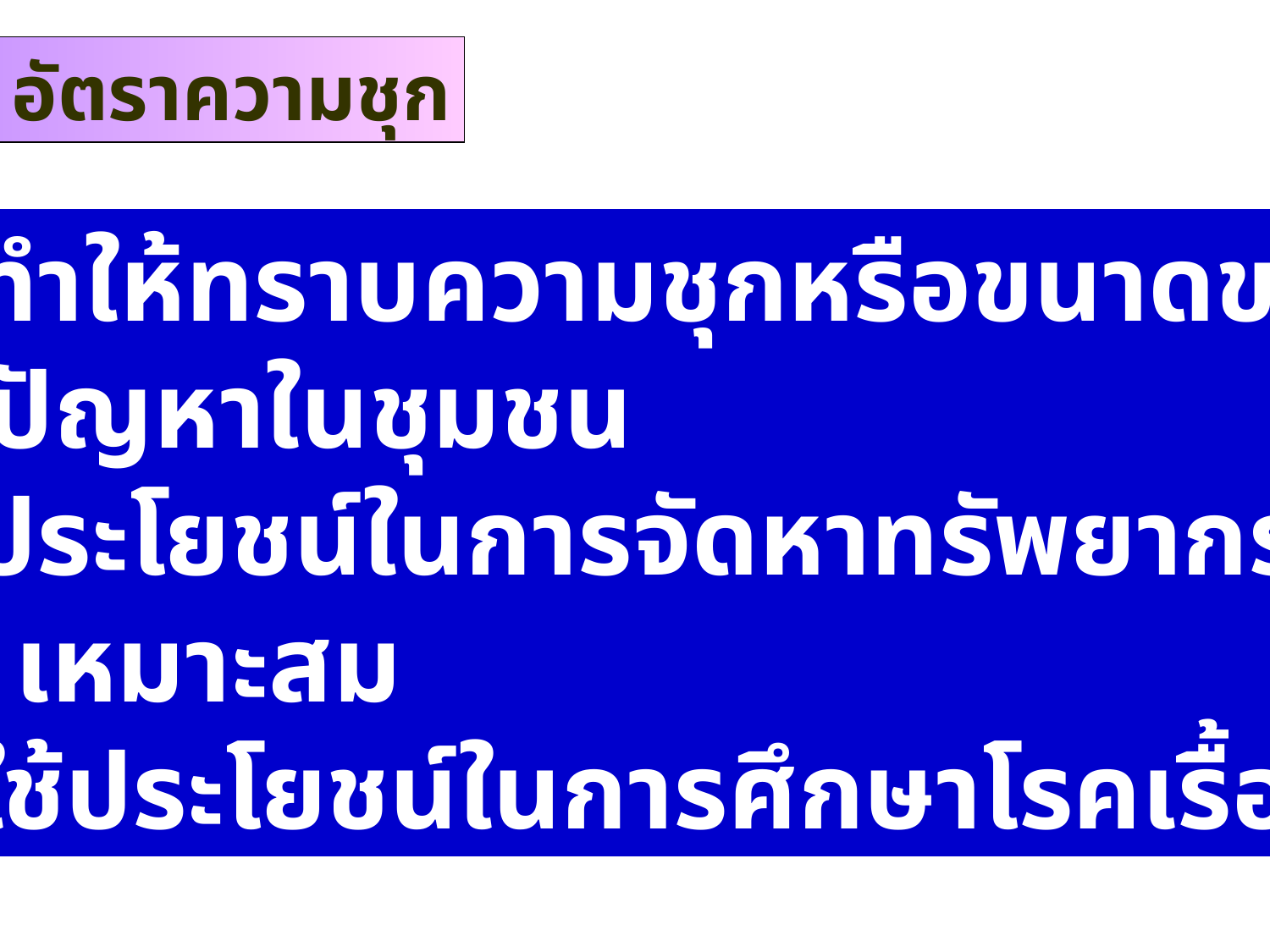

อัตราความชุก
ทำให้ทราบความชุกหรือขนาดของ
  ปัญหาในชุมชน
ประโยชน์ในการจัดหาทรัพยากรให้
   เหมาะสม
ใช้ประโยชน์ในการศึกษาโรคเรื้อรัง